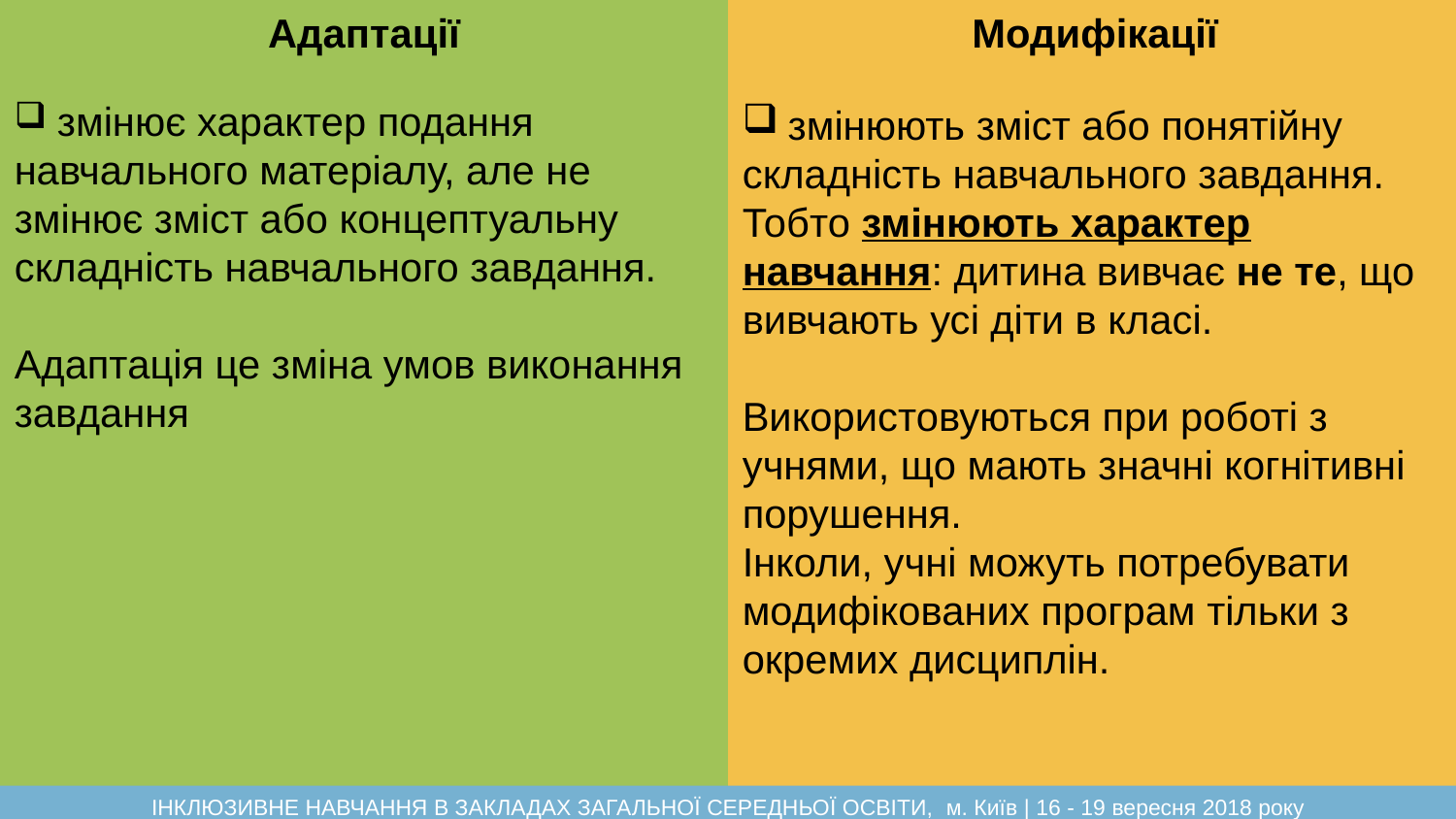

Адаптації
Модифікації

змінюють зміст або понятійну
складність навчального завдання.
Тобто змінюють характер навчання: дитина вивчає не те, що вивчають усі діти в класі.

Використовуються при роботі з
учнями, що мають значні когнітивні
порушення.
Інколи, учні можуть потребувати
модифікованих програм тільки з
окремих дисциплін.

 змінює характер подання
навчального матеріалу, але не
змінює зміст або концептуальну
складність навчального завдання.

Адаптація це зміна умов виконання
завдання

ІНКЛЮЗИВНЕ НАВЧАННЯ В ЗАКЛАДАХ ЗАГАЛЬНОЇ СЕРЕДНЬОЇ ОСВІТИ,  м. Київ | 16 - 19 вересня 2018 року